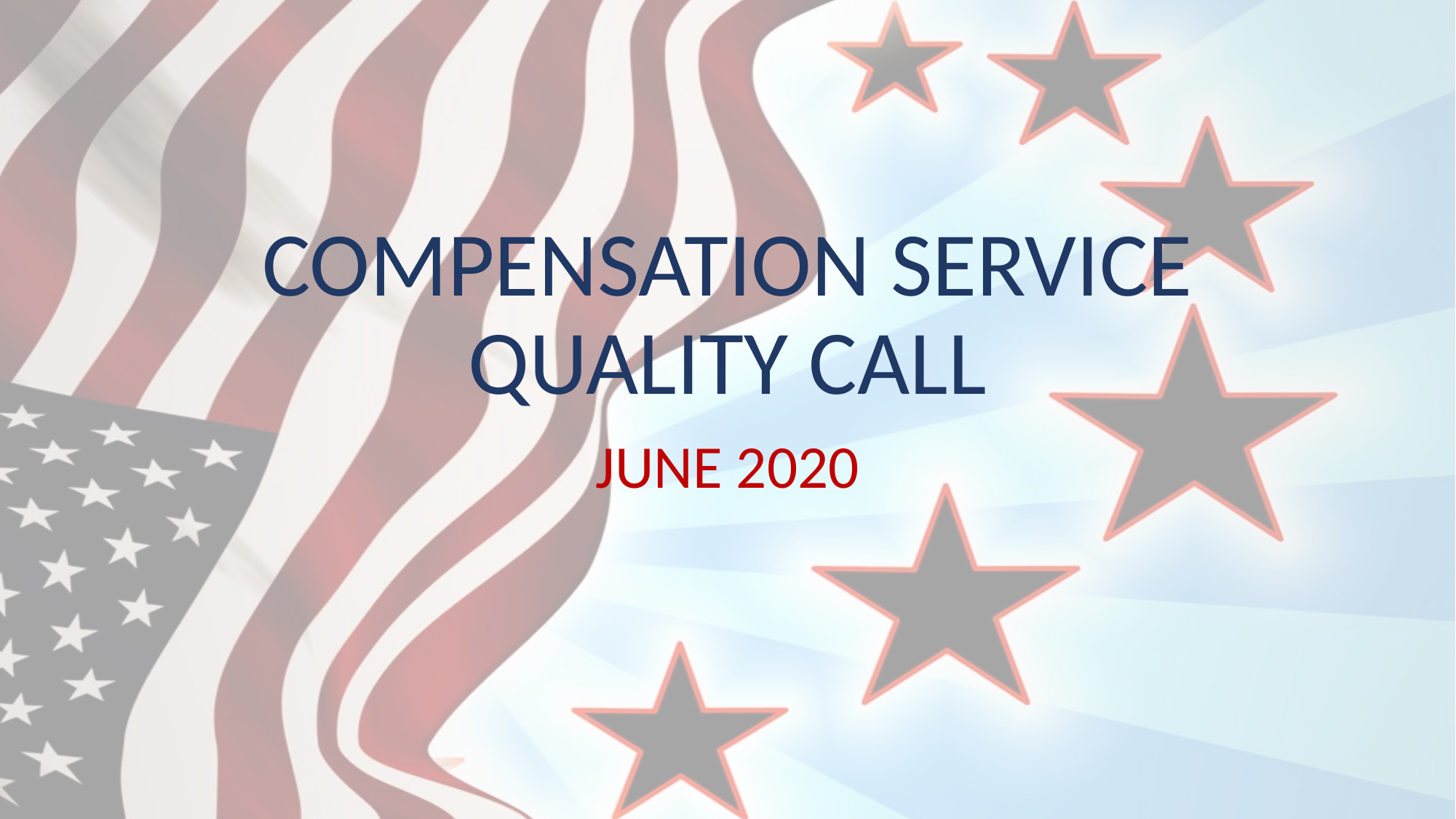

# Compensation Service Quality Call
June 2020